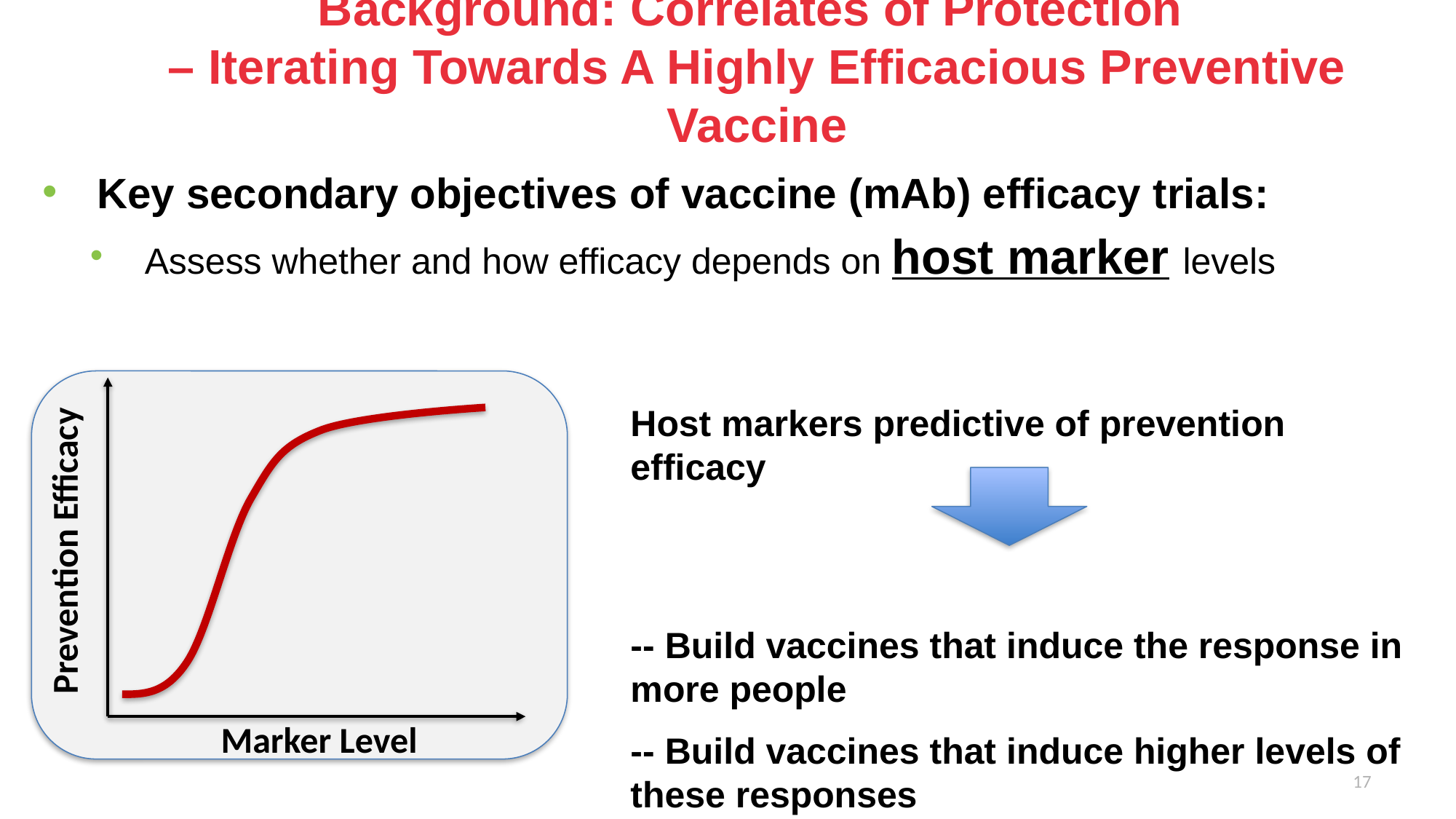

Background: Correlates of Protection
– Iterating Towards A Highly Efficacious Preventive Vaccine
Key secondary objectives of vaccine (mAb) efficacy trials:
Assess whether and how efficacy depends on host marker levels
 Prevention Efficacy
 Marker Level

Host markers predictive of prevention efficacy

-- Build vaccines that induce the response in more people
-- Build vaccines that induce higher levels of these responses

17